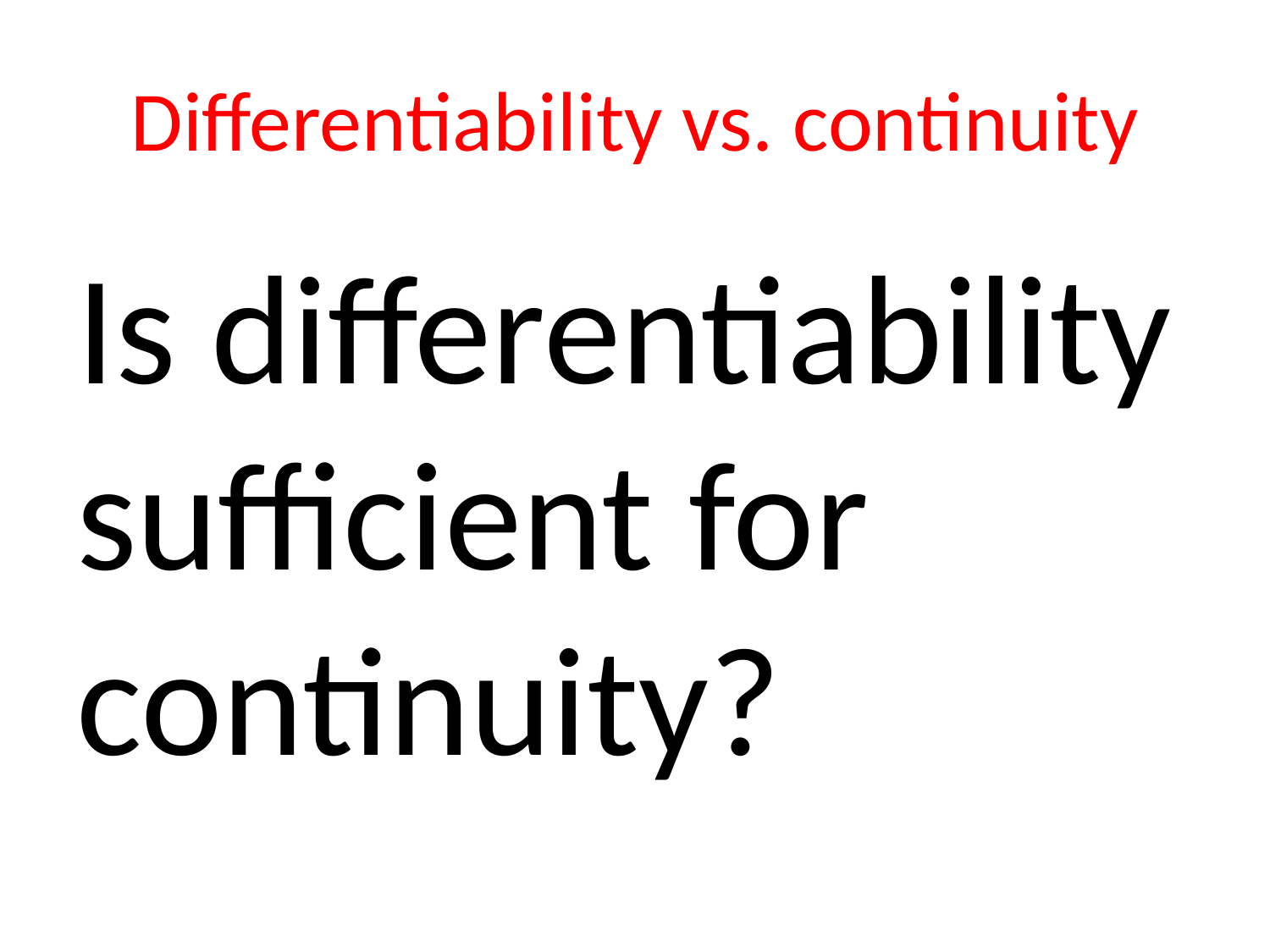

# Differentiability vs. continuity
Is differentiability sufficient for continuity?